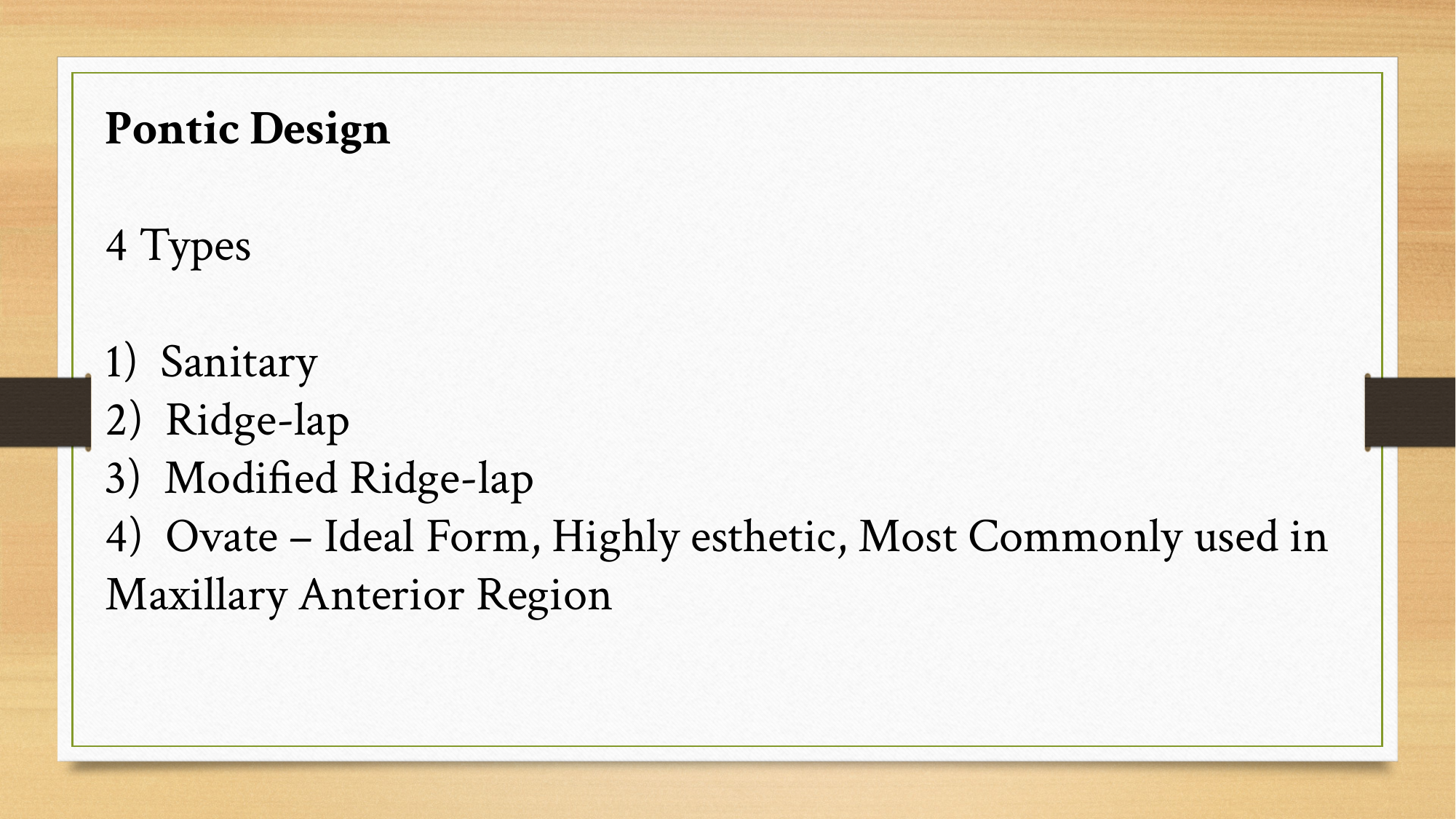

Pontic Design

4 Types

1)  Sanitary
2)  Ridge-lap
3)  Modified Ridge-lap
4)  Ovate – Ideal Form, Highly esthetic, Most Commonly used in    Maxillary Anterior Region